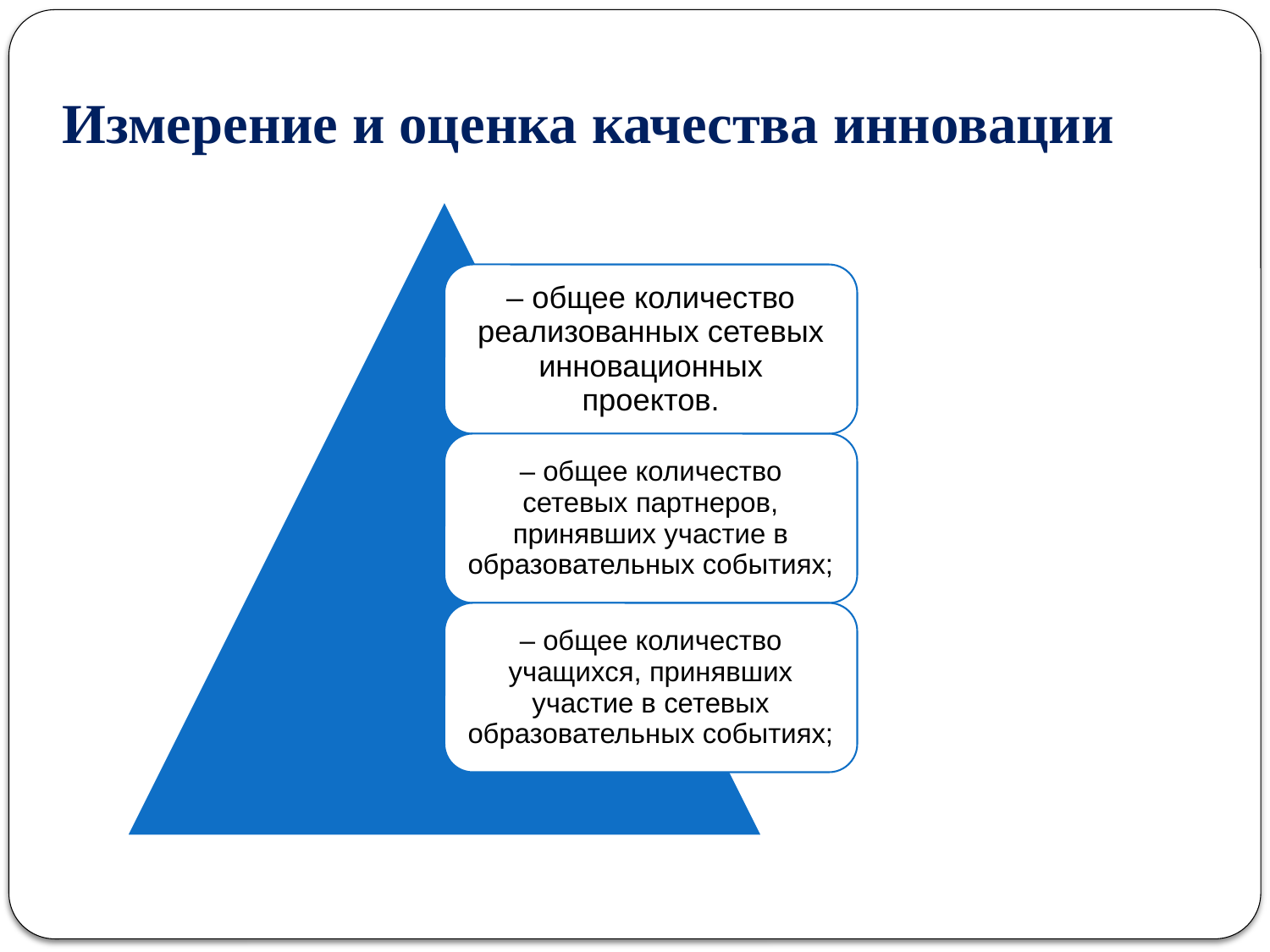

# Измерение и оценка качества инновации
– общее количество реализованных сетевых инновационных проектов.
– общее количество сетевых партнеров, принявших участие в образовательных событиях;
– общее количество учащихся, принявших участие в сетевых образовательных событиях;